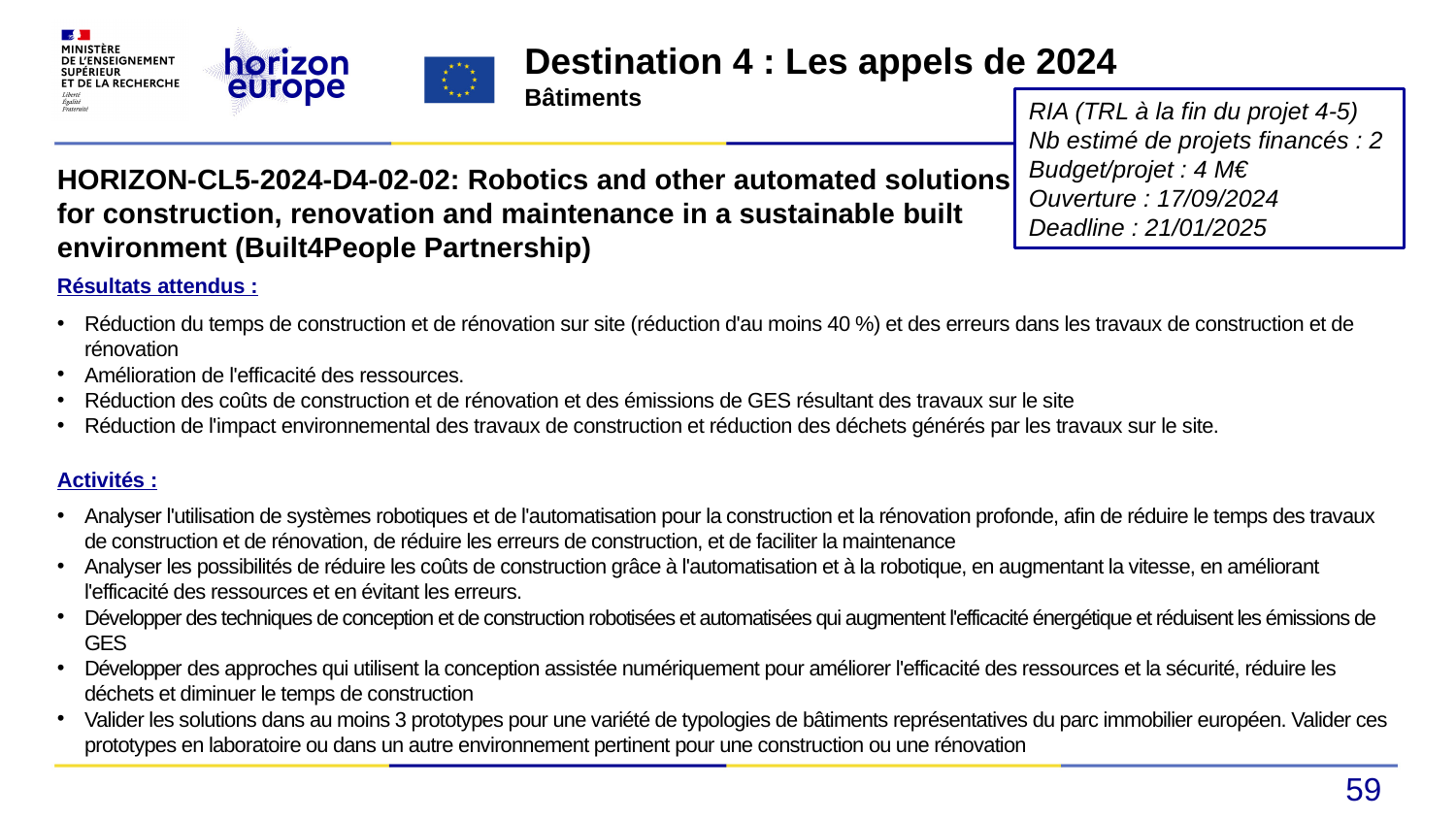

Destination 4 : Les appels de 2024
Bâtiments
RIA (TRL à la fin du projet 4-5)
Nb estimé de projets financés : 2
Budget/projet : 4 M€
Ouverture : 17/09/2024
Deadline : 21/01/2025
HORIZON-CL5-2024-D4-02-02: Robotics and other automated solutions for construction, renovation and maintenance in a sustainable built environment (Built4People Partnership)
Résultats attendus :
Réduction du temps de construction et de rénovation sur site (réduction d'au moins 40 %) et des erreurs dans les travaux de construction et de rénovation
Amélioration de l'efficacité des ressources.
Réduction des coûts de construction et de rénovation et des émissions de GES résultant des travaux sur le site
Réduction de l'impact environnemental des travaux de construction et réduction des déchets générés par les travaux sur le site.

Activités :
Analyser l'utilisation de systèmes robotiques et de l'automatisation pour la construction et la rénovation profonde, afin de réduire le temps des travaux de construction et de rénovation, de réduire les erreurs de construction, et de faciliter la maintenance
Analyser les possibilités de réduire les coûts de construction grâce à l'automatisation et à la robotique, en augmentant la vitesse, en améliorant l'efficacité des ressources et en évitant les erreurs.
Développer des techniques de conception et de construction robotisées et automatisées qui augmentent l'efficacité énergétique et réduisent les émissions de GES
Développer des approches qui utilisent la conception assistée numériquement pour améliorer l'efficacité des ressources et la sécurité, réduire les déchets et diminuer le temps de construction
Valider les solutions dans au moins 3 prototypes pour une variété de typologies de bâtiments représentatives du parc immobilier européen. Valider ces prototypes en laboratoire ou dans un autre environnement pertinent pour une construction ou une rénovation
59